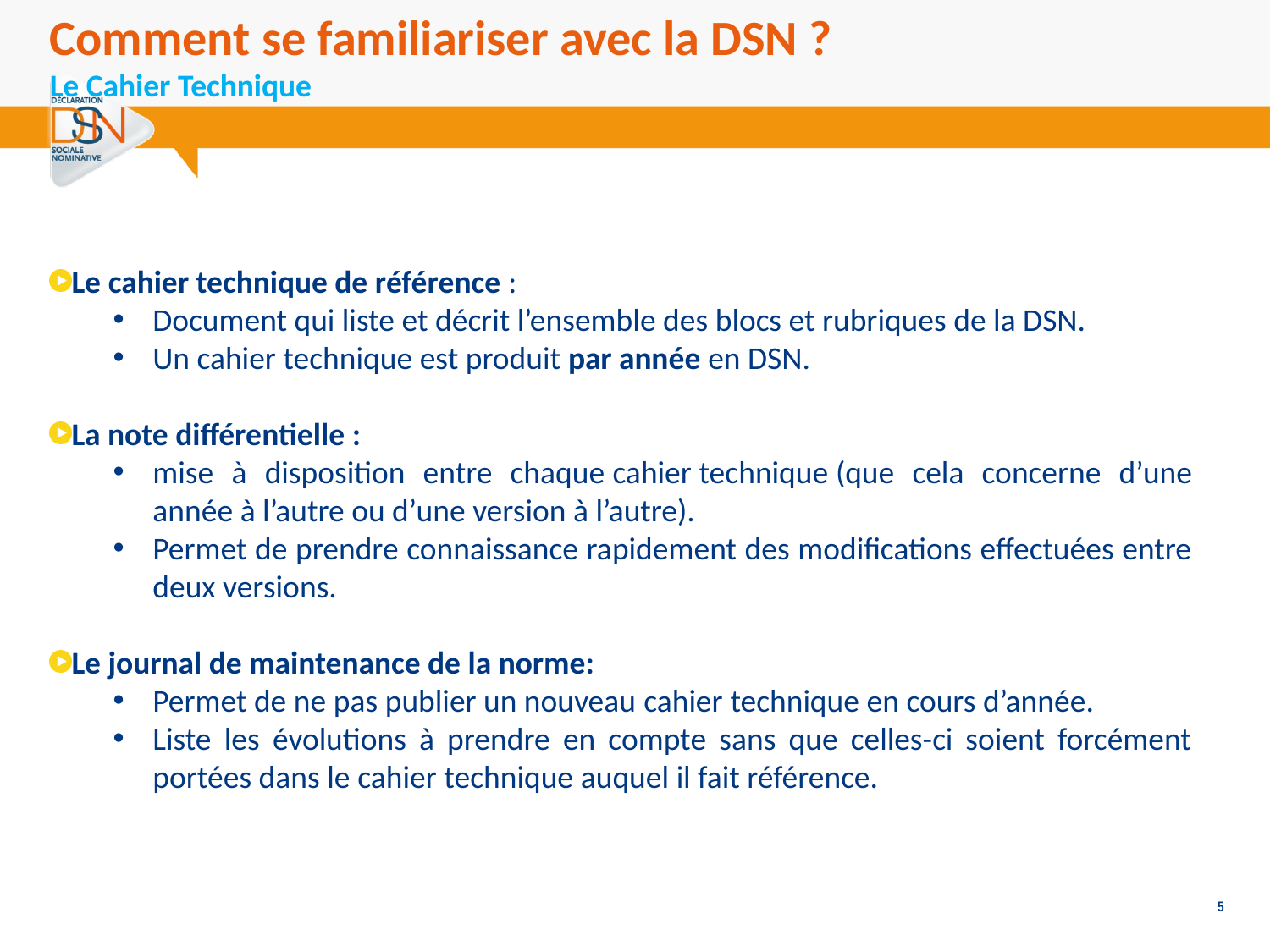

Comment se familiariser avec la DSN ?
Le Cahier Technique

Le cahier technique de référence :
Document qui liste et décrit l’ensemble des blocs et rubriques de la DSN.
Un cahier technique est produit par année en DSN.

La note différentielle :
mise à disposition entre chaque cahier technique (que cela concerne d’une année à l’autre ou d’une version à l’autre).
Permet de prendre connaissance rapidement des modifications effectuées entre deux versions.

Le journal de maintenance de la norme:
Permet de ne pas publier un nouveau cahier technique en cours d’année.
Liste les évolutions à prendre en compte sans que celles-ci soient forcément portées dans le cahier technique auquel il fait référence.

5